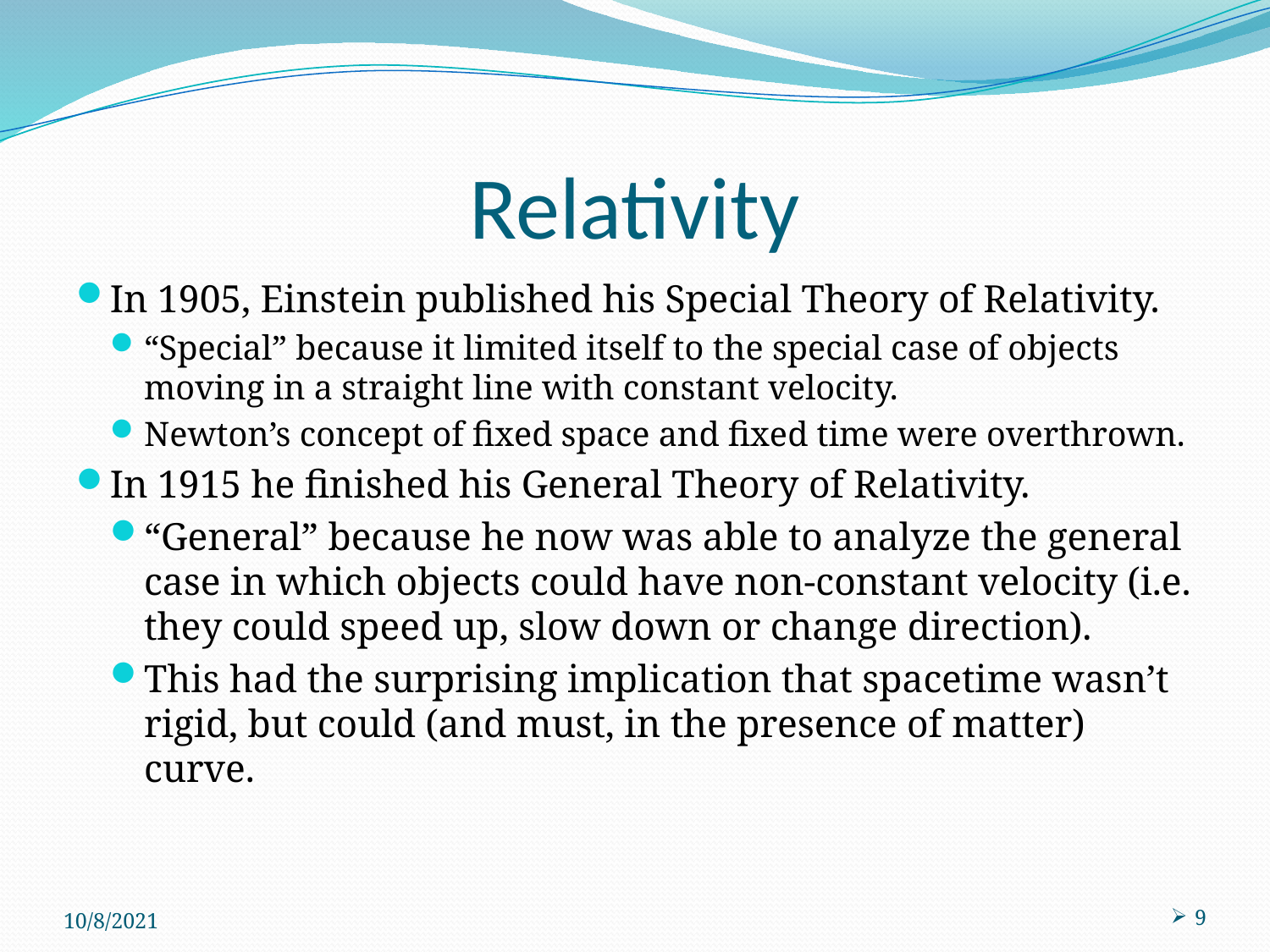

# Relativity
In 1905, Einstein published his Special Theory of Relativity.
“Special” because it limited itself to the special case of objects moving in a straight line with constant velocity.
Newton’s concept of fixed space and fixed time were overthrown.
In 1915 he finished his General Theory of Relativity.
“General” because he now was able to analyze the general case in which objects could have non-constant velocity (i.e. they could speed up, slow down or change direction).
This had the surprising implication that spacetime wasn’t rigid, but could (and must, in the presence of matter) curve.
10/8/2021
9